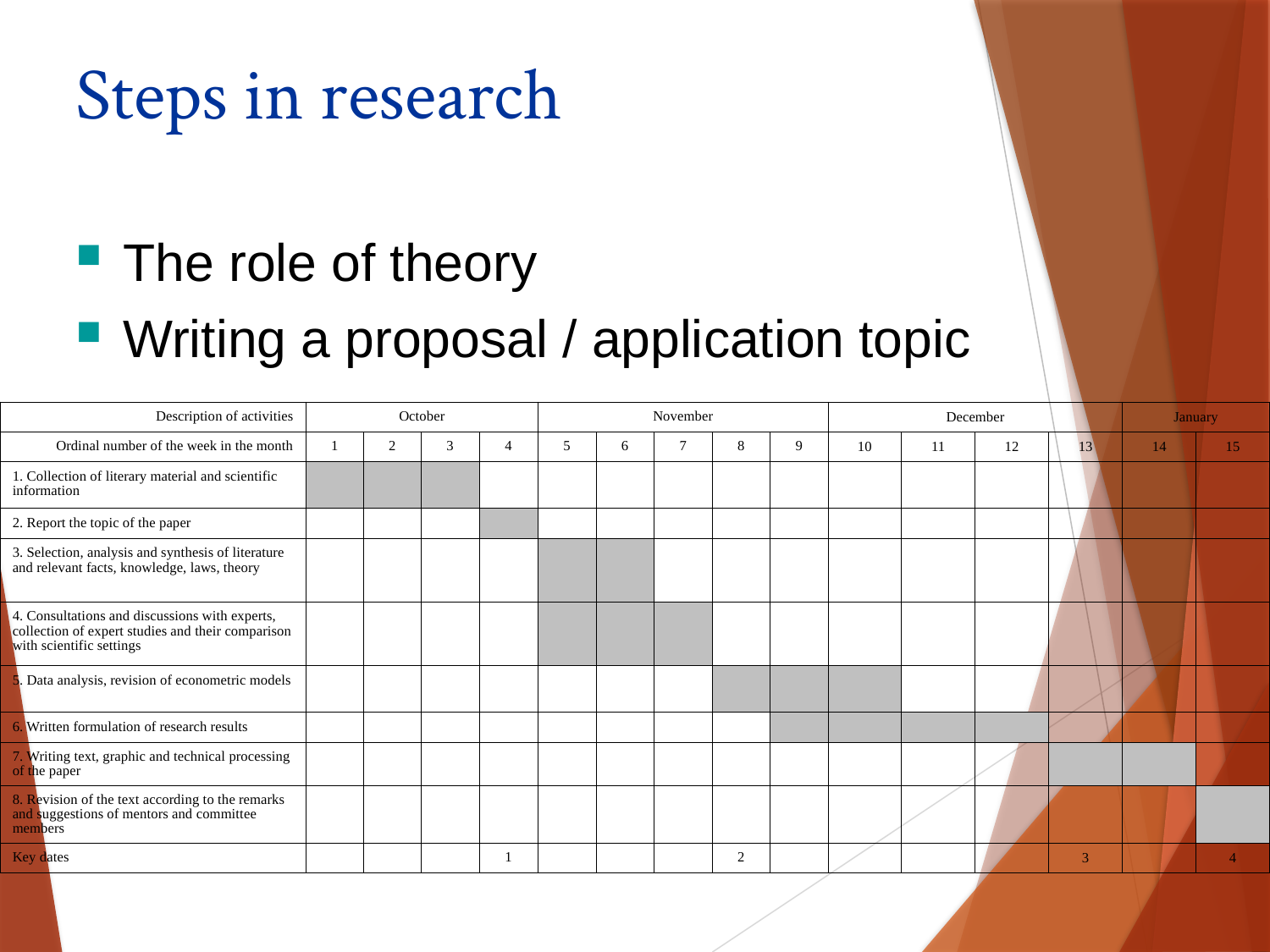

Steps in research
The role of theory
Writing a proposal / application topic
| Description of activities | October |  |  |  | November |  |  |  |  | December |  |  |  | January |  |
| --- | --- | --- | --- | --- | --- | --- | --- | --- | --- | --- | --- | --- | --- | --- | --- |
| Ordinal number of the week in the month | 1 | 2 | 3 | 4 | 5 | 6 | 7 | 8 | 9 | 10 | 11 | 12 | 13 | 14 | 15 |
| 1. Collection of literary material and scientific information |  |  |  |  |  |  |  |  |  |  |  |  |  |  |  |
| 2. Report the topic of the paper |  |  |  |  |  |  |  |  |  |  |  |  |  |  |  |
| 3. Selection, analysis and synthesis of literature and relevant facts, knowledge, laws, theory |  |  |  |  |  |  |  |  |  |  |  |  |  |  |  |
| 4. Consultations and discussions with experts, collection of expert studies and their comparison with scientific settings |  |  |  |  |  |  |  |  |  |  |  |  |  |  |  |
| 5. Data analysis, revision of econometric models |  |  |  |  |  |  |  |  |  |  |  |  |  |  |  |
| 6. Written formulation of research results |  |  |  |  |  |  |  |  |  |  |  |  |  |  |  |
| 7. Writing text, graphic and technical processing of the paper |  |  |  |  |  |  |  |  |  |  |  |  |  |  |  |
| 8. Revision of the text according to the remarks and suggestions of mentors and committee members |  |  |  |  |  |  |  |  |  |  |  |  |  |  |  |
| Key dates |  |  |  | 1 |  |  |  | 2 |  |  |  |  | 3 |  | 4 |